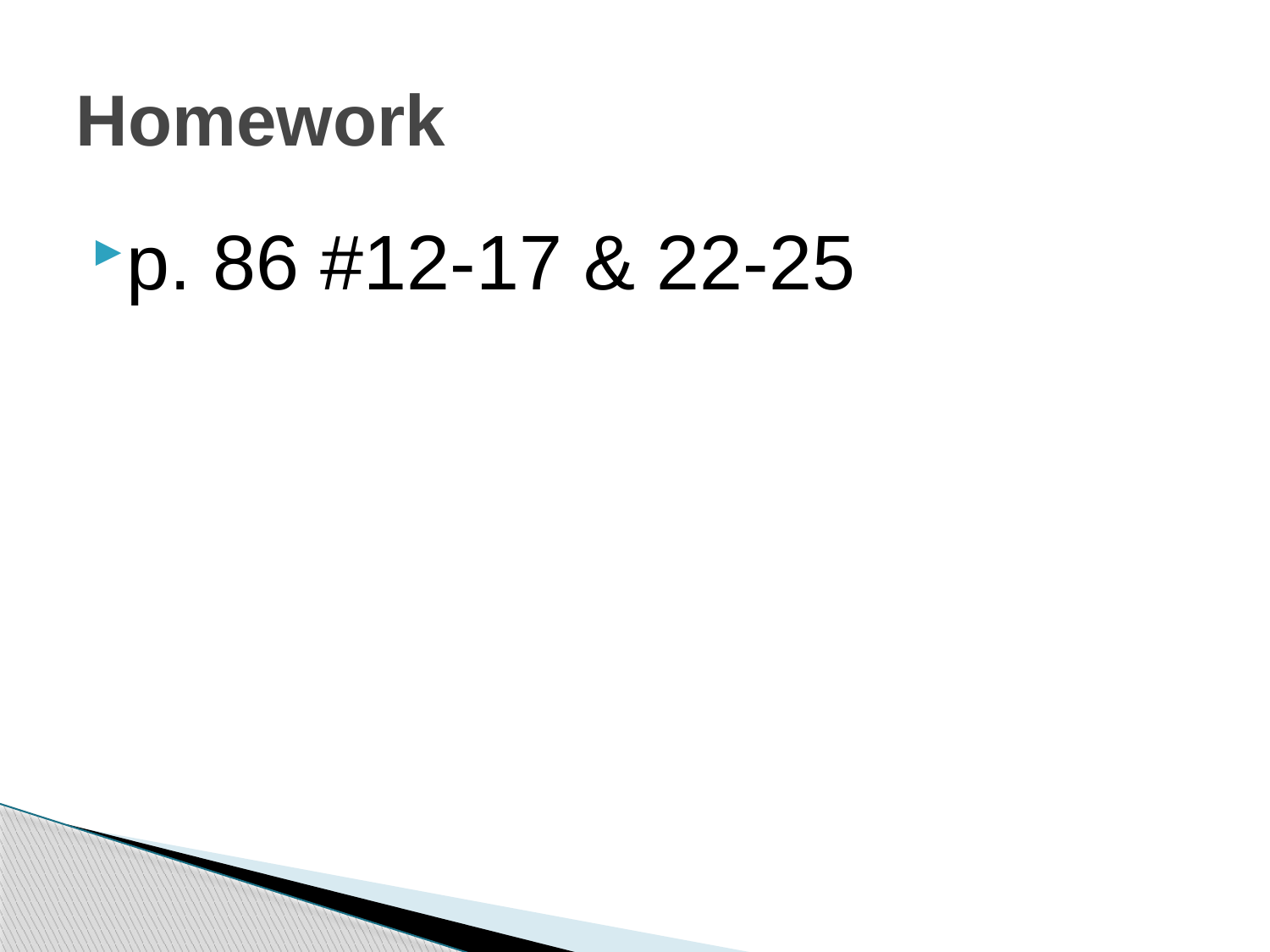

# Homework
p. 86 #12-17 & 22-25